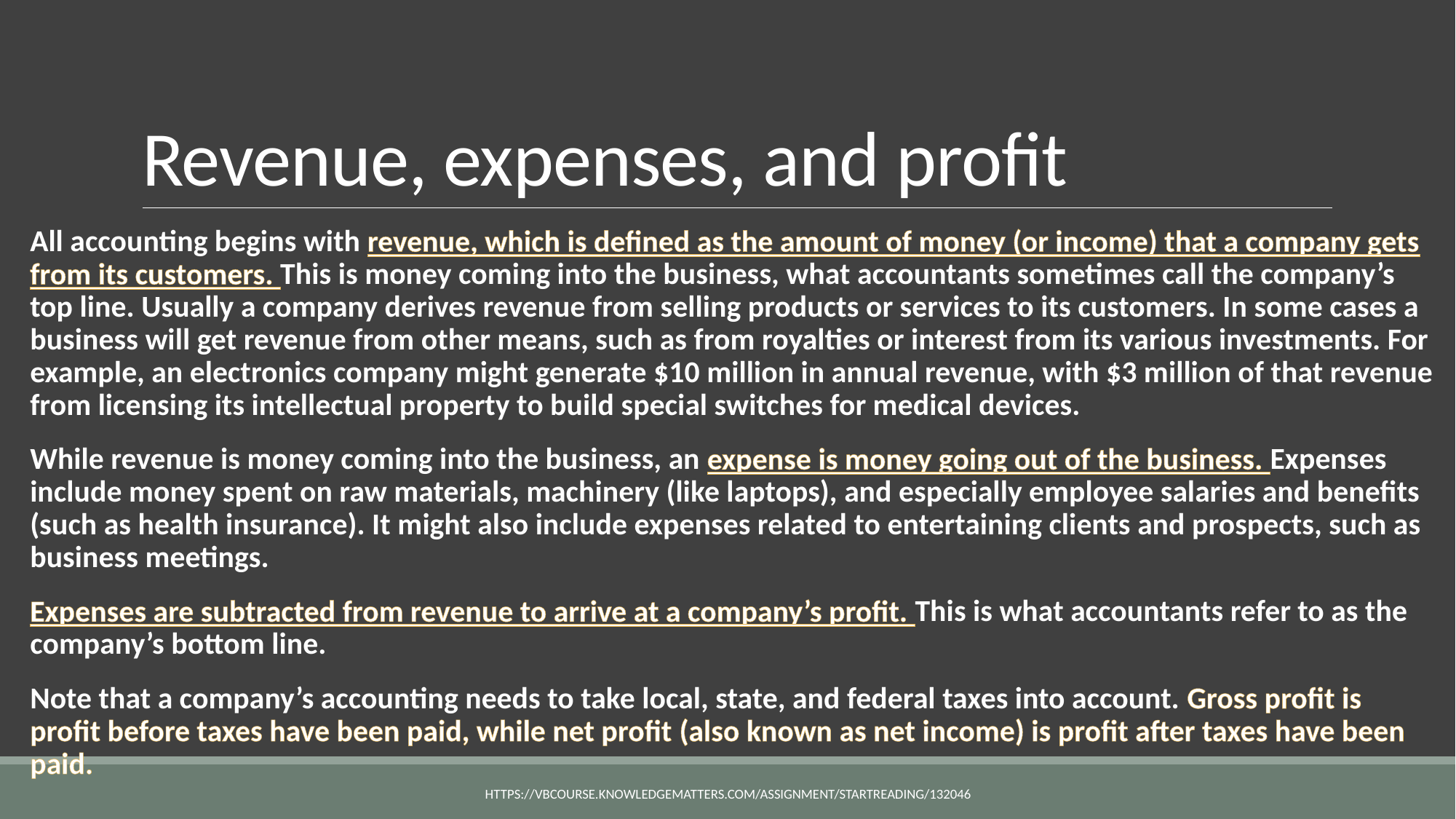

# Revenue, expenses, and profit

All accounting begins with revenue, which is defined as the amount of money (or income) that a company gets from its customers. This is money coming into the business, what accountants sometimes call the company’s top line. Usually a company derives revenue from selling products or services to its customers. In some cases a business will get revenue from other means, such as from royalties or interest from its various investments. For example, an electronics company might generate $10 million in annual revenue, with $3 million of that revenue from licensing its intellectual property to build special switches for medical devices.
While revenue is money coming into the business, an expense is money going out of the business. Expenses include money spent on raw materials, machinery (like laptops), and especially employee salaries and benefits (such as health insurance). It might also include expenses related to entertaining clients and prospects, such as business meetings.
Expenses are subtracted from revenue to arrive at a company’s profit. This is what accountants refer to as the company’s bottom line.
Note that a company’s accounting needs to take local, state, and federal taxes into account. Gross profit is profit before taxes have been paid, while net profit (also known as net income) is profit after taxes have been paid.

https://vbcourse.knowledgematters.com/assignment/startReading/132046